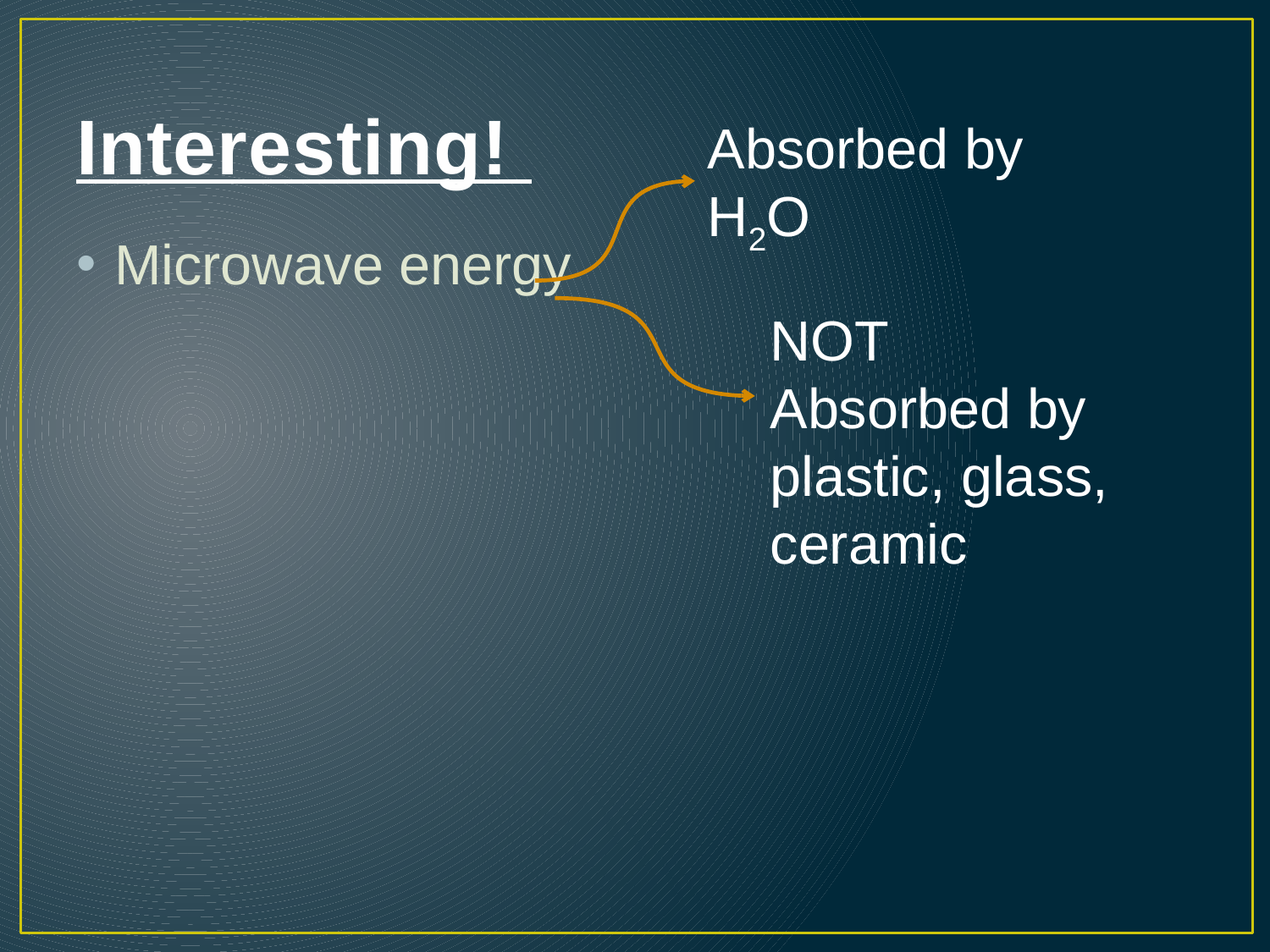

# Interesting!
Absorbed by H2O
Microwave energy

NOT Absorbed by plastic, glass, ceramic